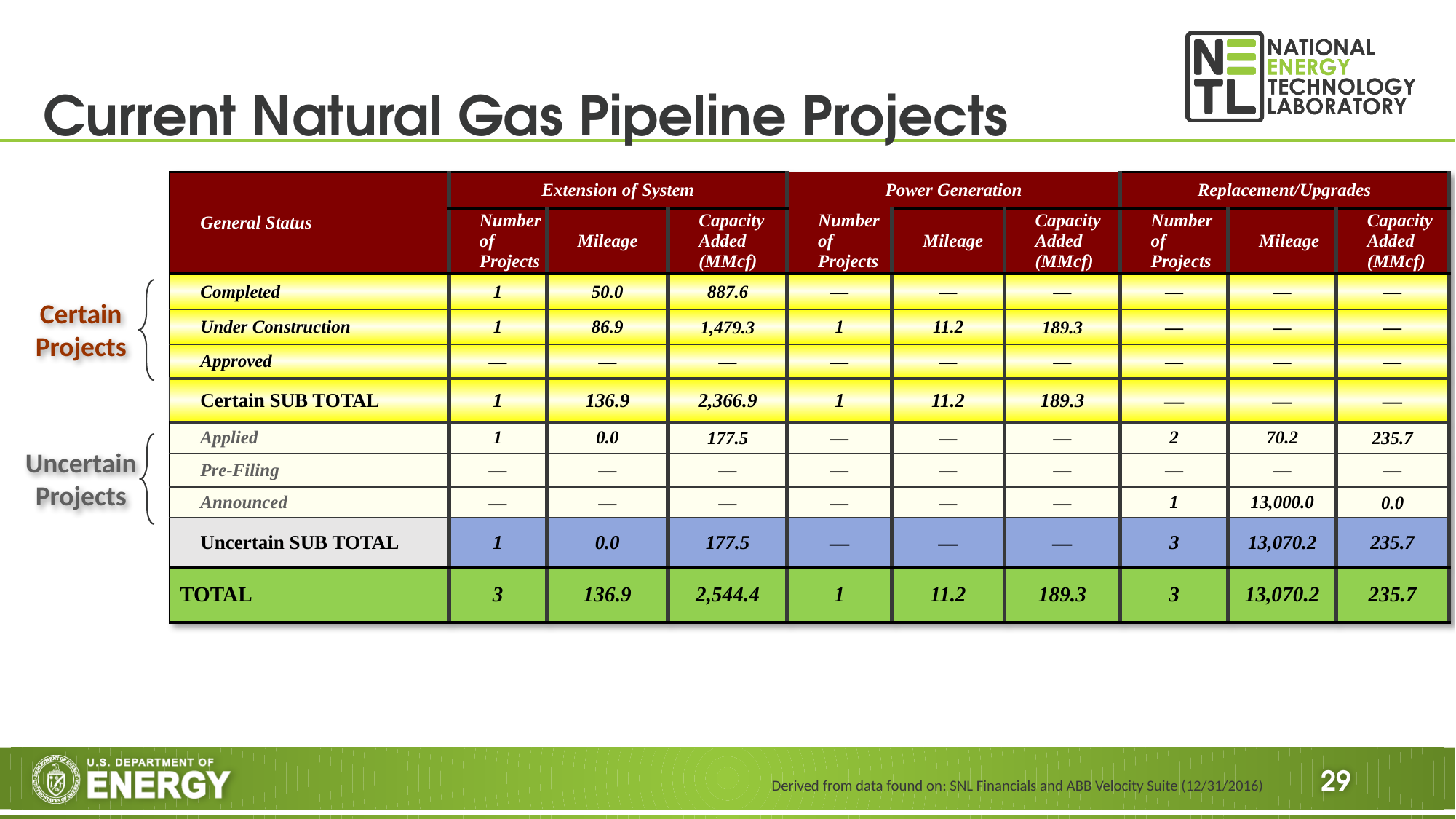

# Current Natural Gas Pipeline Projects
| General Status | Extension of System |  |  | Power Generation |  |  | Replacement/Upgrades |  |  |
| --- | --- | --- | --- | --- | --- | --- | --- | --- | --- |
|  | Number of Projects | Mileage | Capacity Added (MMcf) | Number of Projects | Mileage | Capacity Added (MMcf) | Number of Projects | Mileage | Capacity Added (MMcf) |
| Completed | 1 | 50.0 | 887.6 | ― | ― | ― | ― | ― | ― |
| Under Construction | 1 | 86.9 | 1,479.3 | 1 | 11.2 | 189.3 | ― | ― | ― |
| Approved | ― | ― | ― | ― | ― | ― | ― | ― | ― |
| Certain SUB TOTAL | 1 | 136.9 | 2,366.9 | 1 | 11.2 | 189.3 | ― | ― | ― |
| Applied | 1 | 0.0 | 177.5 | ― | ― | ― | 2 | 70.2 | 235.7 |
| Pre-Filing | ― | ― | ― | ― | ― | ― | ― | ― | ― |
| Announced | ― | ― | ― | ― | ― | ― | 1 | 13,000.0 | 0.0 |
| Uncertain SUB TOTAL | 1 | 0.0 | 177.5 | ― | ― | ― | 3 | 13,070.2 | 235.7 |
| TOTAL | 3 | 136.9 | 2,544.4 | 1 | 11.2 | 189.3 | 3 | 13,070.2 | 235.7 |

Certain Projects

Uncertain Projects
Derived from data found on: SNL Financials and ABB Velocity Suite (12/31/2016)